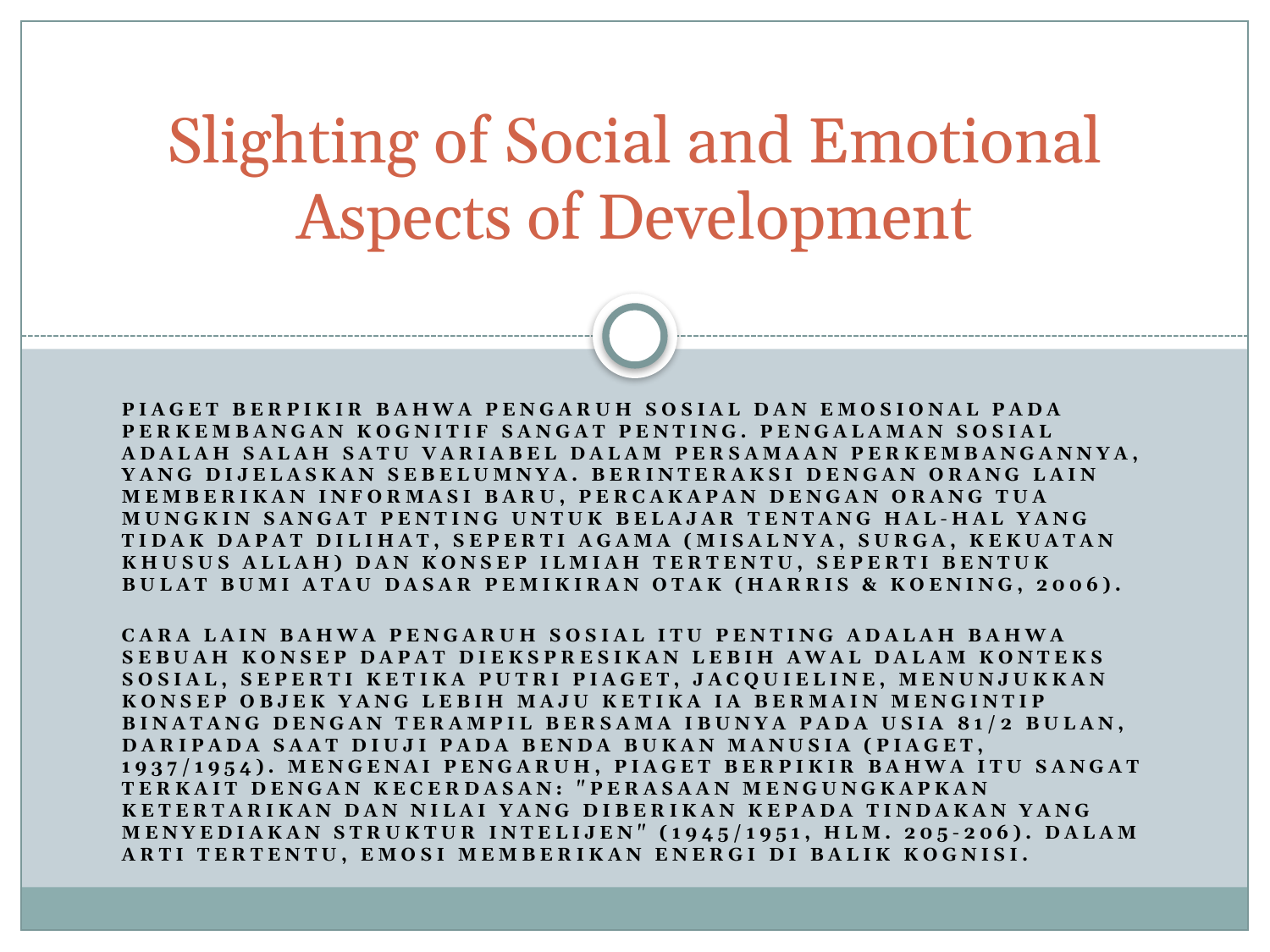

# Slighting of Social and Emotional Aspects of Development
Piaget berpikir bahwa pengaruh sosial dan emosional pada perkembangan kognitif sangat penting. pengalaman sosial adalah salah satu variabel dalam persamaan perkembangannya, yang dijelaskan sebelumnya. berinteraksi dengan orang lain memberikan informasi baru, percakapan dengan orang tua mungkin sangat penting untuk belajar tentang hal-hal yang tidak dapat dilihat, seperti agama (misalnya, surga, kekuatan khusus Allah) dan konsep ilmiah tertentu, seperti bentuk bulat bumi atau dasar pemikiran otak (Harris & Koening, 2006).

Cara lain bahwa pengaruh sosial itu penting adalah bahwa sebuah konsep dapat diekspresikan lebih awal dalam konteks sosial, seperti ketika putri Piaget, Jacquieline, menunjukkan konsep objek yang lebih maju ketika ia bermain mengintip binatang dengan terampil bersama ibunya pada usia 81/2 bulan, daripada saat diuji pada benda bukan manusia (Piaget, 1937/1954). Mengenai pengaruh, Piaget berpikir bahwa itu sangat terkait dengan kecerdasan: "Perasaan mengungkapkan ketertarikan dan nilai yang diberikan kepada tindakan yang menyediakan struktur intelijen" (1945/1951, hlm. 205-206). dalam arti tertentu, emosi memberikan energi di balik kognisi.